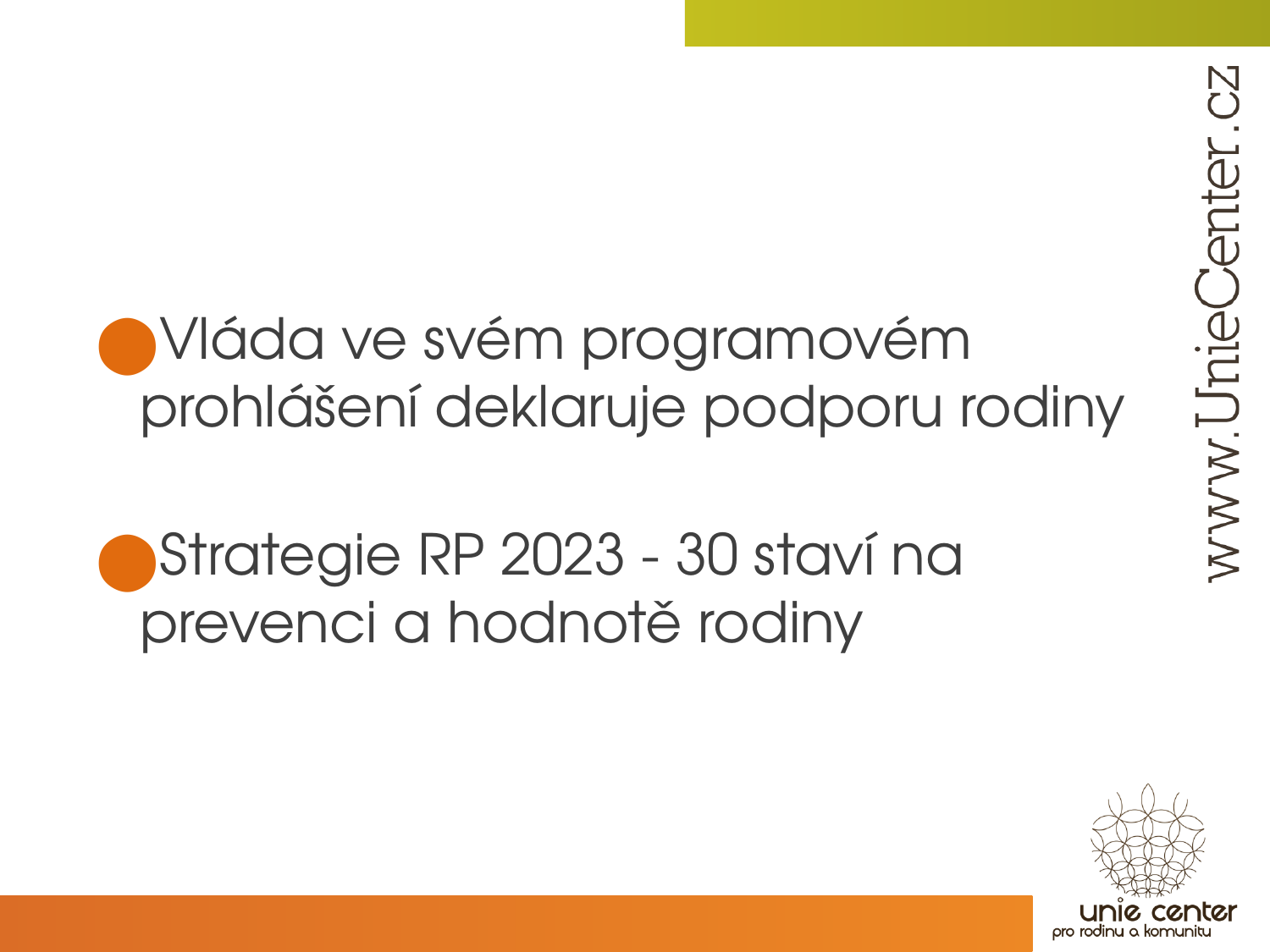

#

Vláda ve svém programovém prohlášení deklaruje podporu rodiny

Strategie RP 2023 - 30 staví na prevenci a hodnotě rodiny